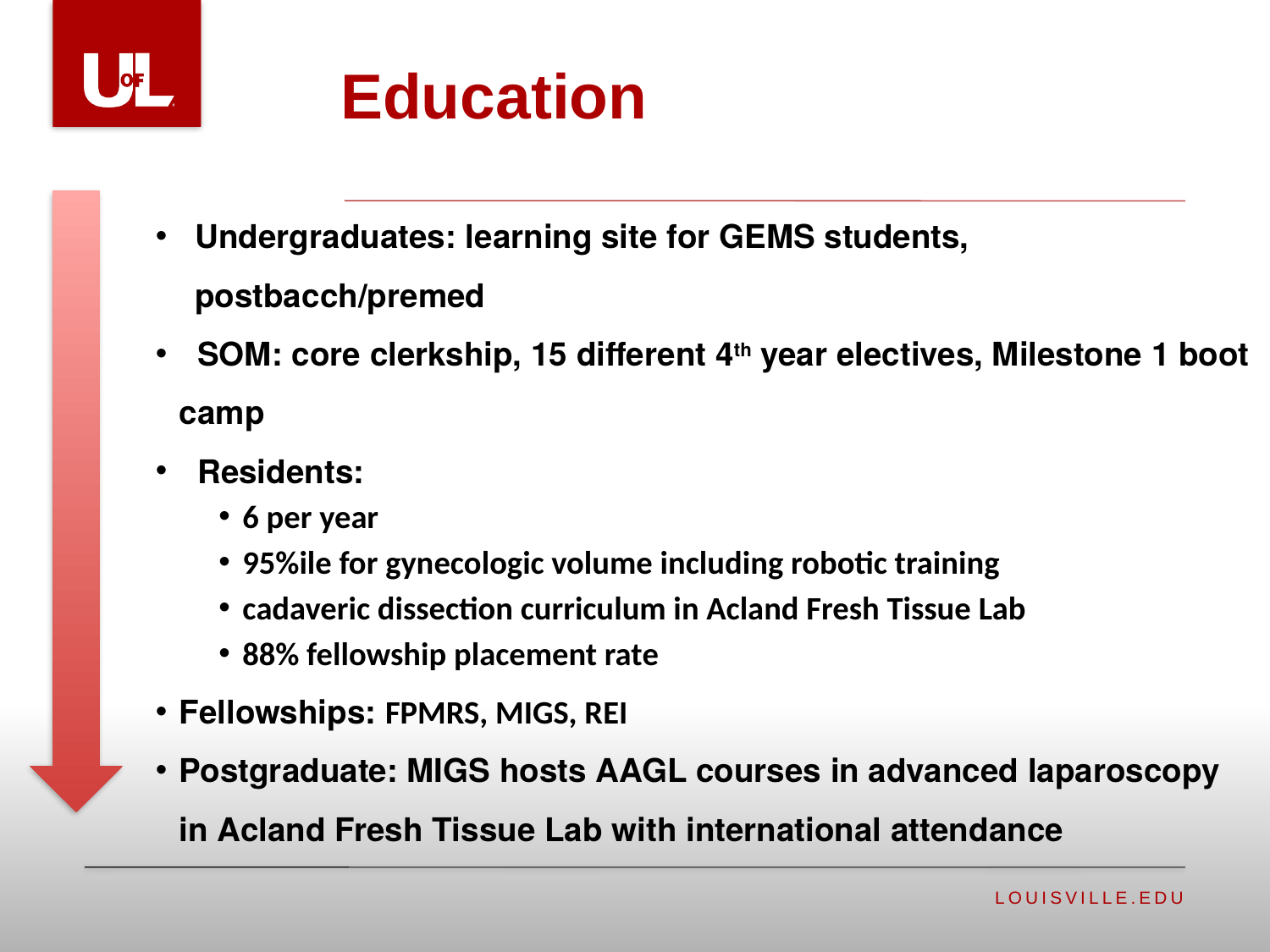

Education
Undergraduates: learning site for GEMS students, postbacch/premed
  SOM: core clerkship, 15 different 4th year electives, Milestone 1 boot camp
  Residents:
6 per year
95%ile for gynecologic volume including robotic training
cadaveric dissection curriculum in Acland Fresh Tissue Lab
88% fellowship placement rate
Fellowships: FPMRS, MIGS, REI
Postgraduate: MIGS hosts AAGL courses in advanced laparoscopy in Acland Fresh Tissue Lab with international attendance